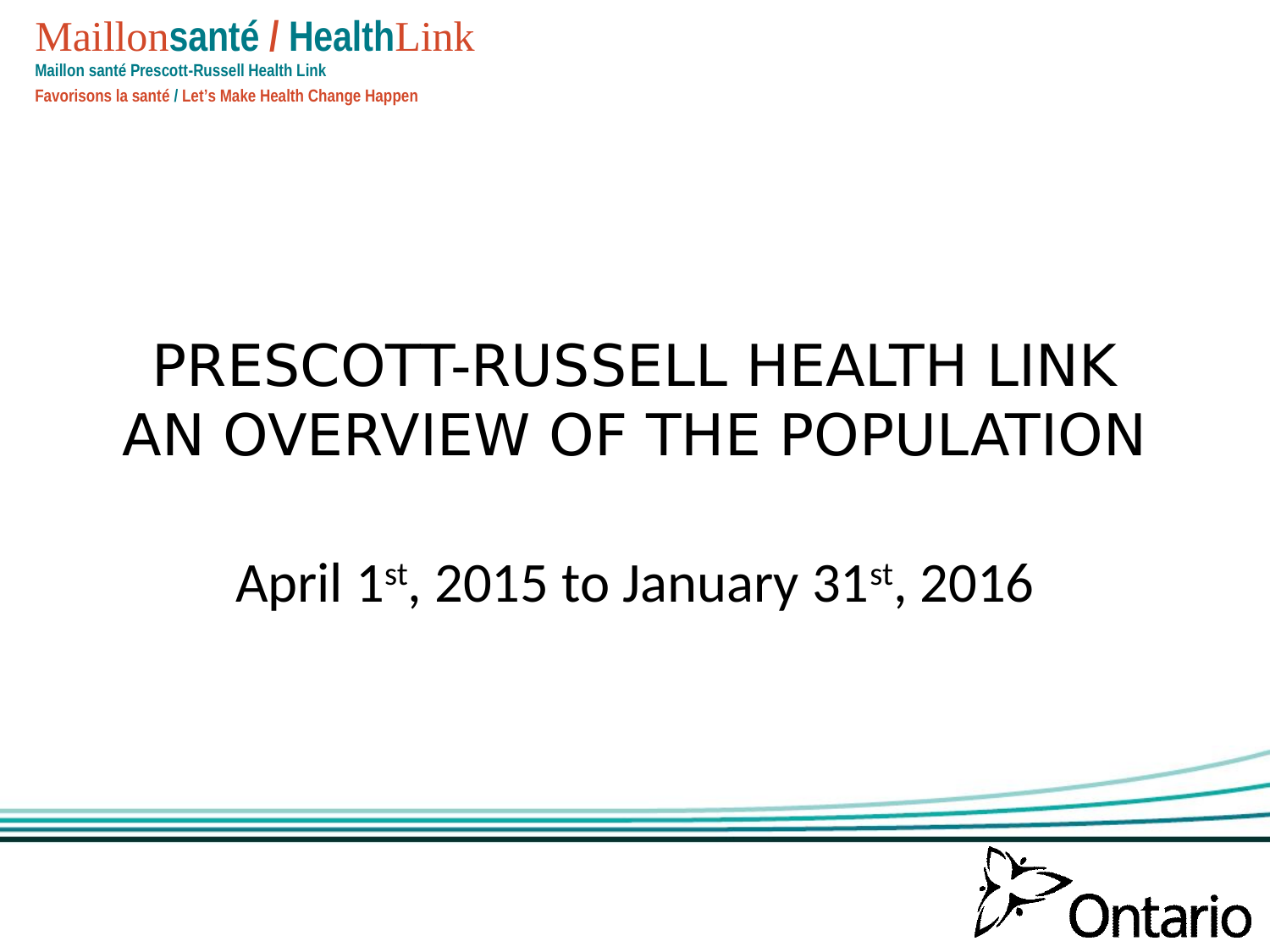

# PRESCOTT-RUSSELL HEALTH LINK AN OVERVIEW OF THE POPULATION
April 1st, 2015 to January 31st, 2016